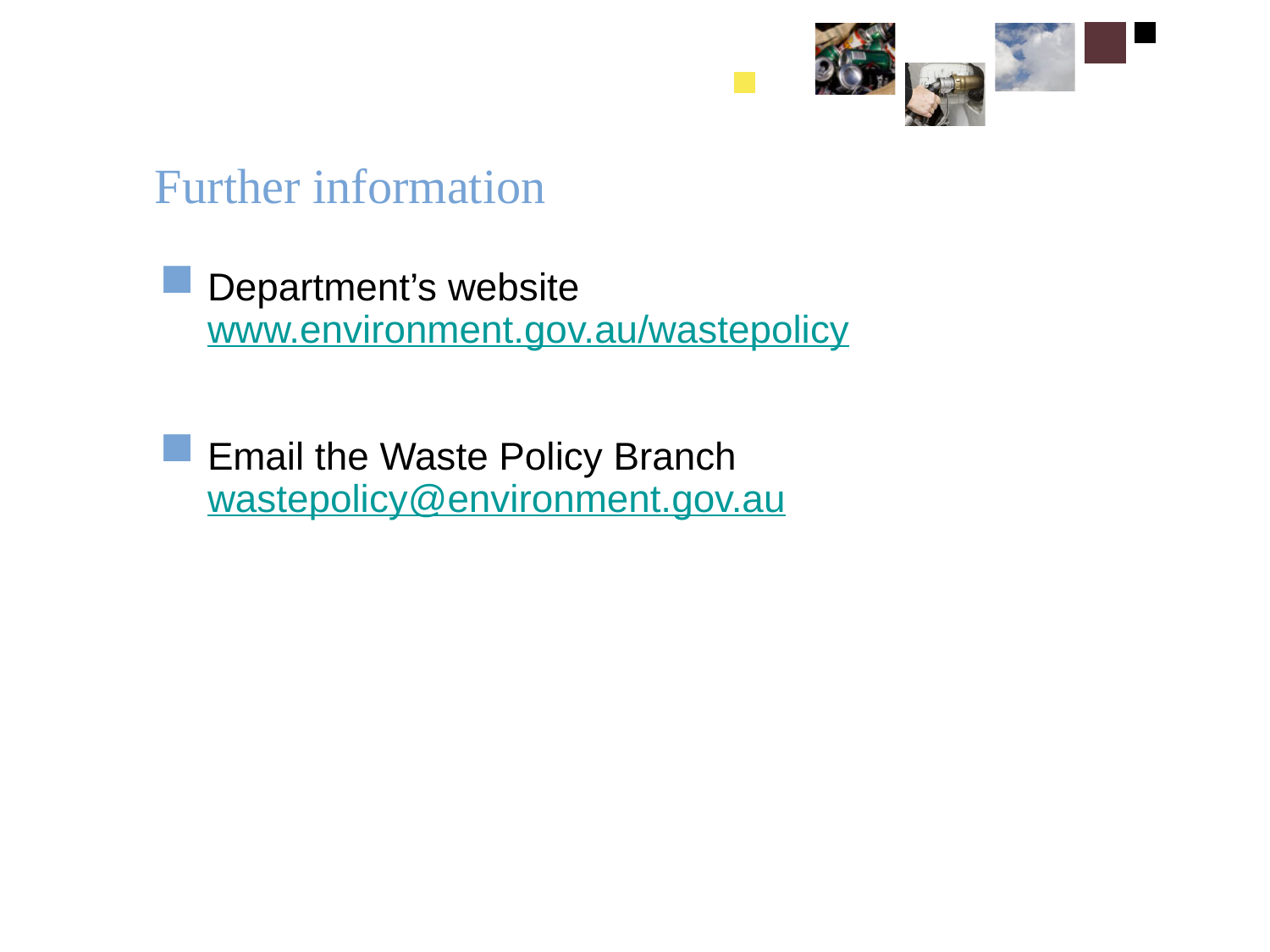

# Further information
Department’s website www.environment.gov.au/wastepolicy

Email the Waste Policy Branch wastepolicy@environment.gov.au